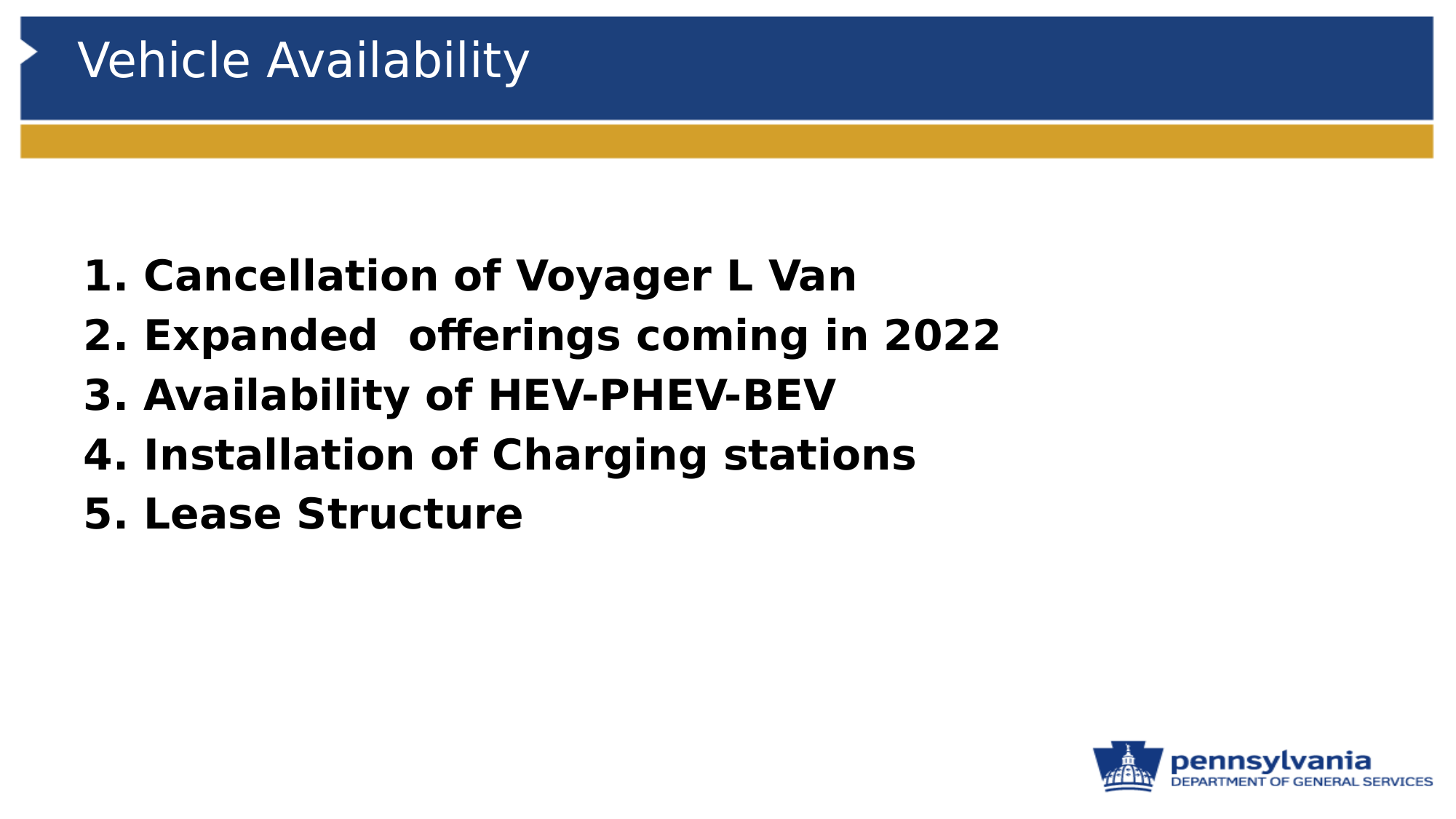

# Vehicle Availability

1. Cancellation of Voyager L Van
2. Expanded  offerings coming in 2022
3. Availability of HEV-PHEV-BEV
4. Installation of Charging stations
5. Lease Structure